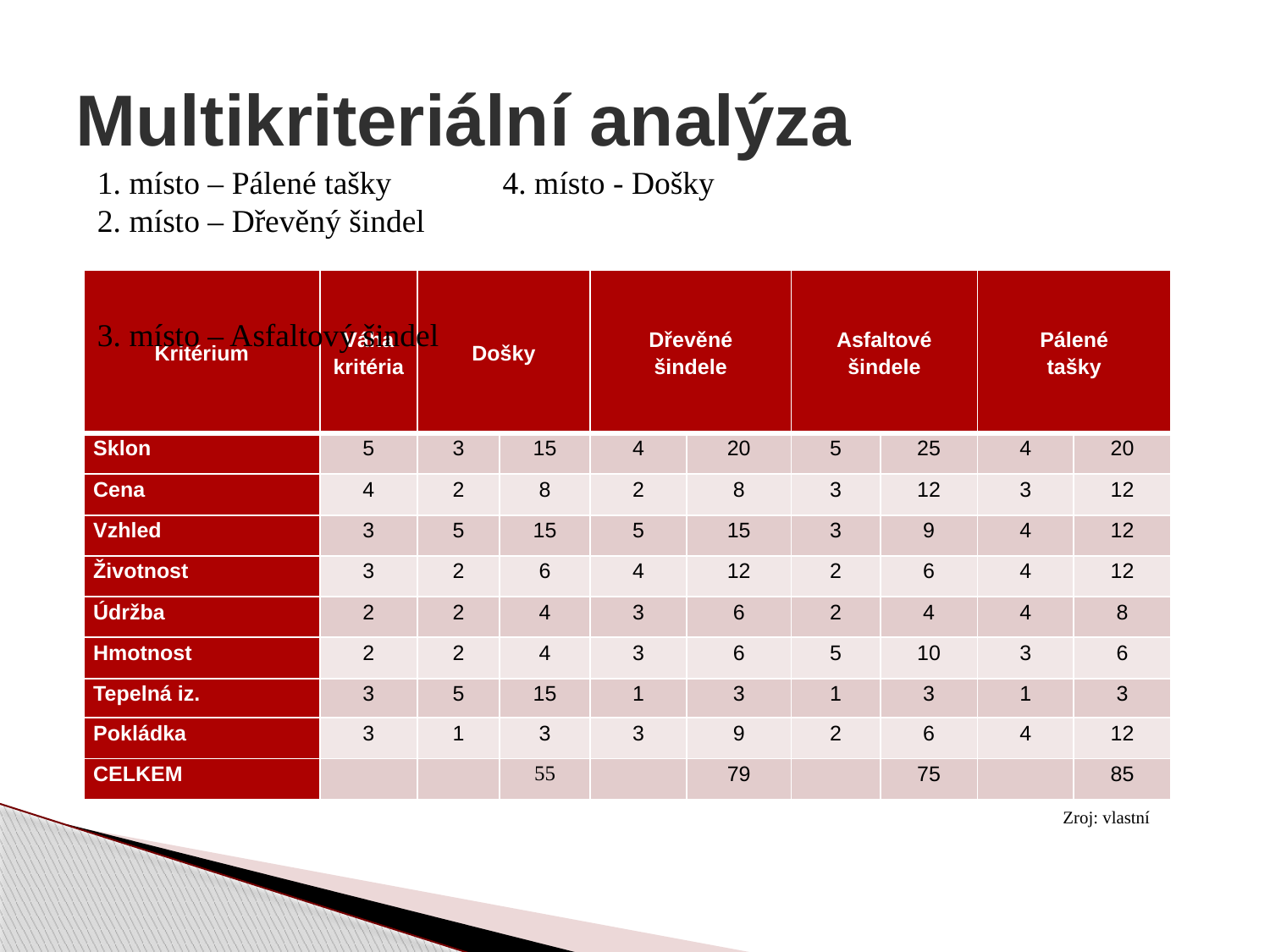

# Multikriteriální analýza
1. místo – Pálené tašky
2. místo – Dřevěný šindel

3. místo – Asfaltový šindel
4. místo - Došky
| Kritérium | Váha kritéria | Došky |  | Dřevěné šindele |  | Asfaltové šindele |  | Pálené tašky |  |
| --- | --- | --- | --- | --- | --- | --- | --- | --- | --- |
| Sklon | 5 | 3 | 15 | 4 | 20 | 5 | 25 | 4 | 20 |
| Cena | 4 | 2 | 8 | 2 | 8 | 3 | 12 | 3 | 12 |
| Vzhled | 3 | 5 | 15 | 5 | 15 | 3 | 9 | 4 | 12 |
| Životnost | 3 | 2 | 6 | 4 | 12 | 2 | 6 | 4 | 12 |
| Údržba | 2 | 2 | 4 | 3 | 6 | 2 | 4 | 4 | 8 |
| Hmotnost | 2 | 2 | 4 | 3 | 6 | 5 | 10 | 3 | 6 |
| Tepelná iz. | 3 | 5 | 15 | 1 | 3 | 1 | 3 | 1 | 3 |
| Pokládka | 3 | 1 | 3 | 3 | 9 | 2 | 6 | 4 | 12 |
| CELKEM |  |  | 55 |  | 79 |  | 75 |  | 85 |
     Zroj: vlastní